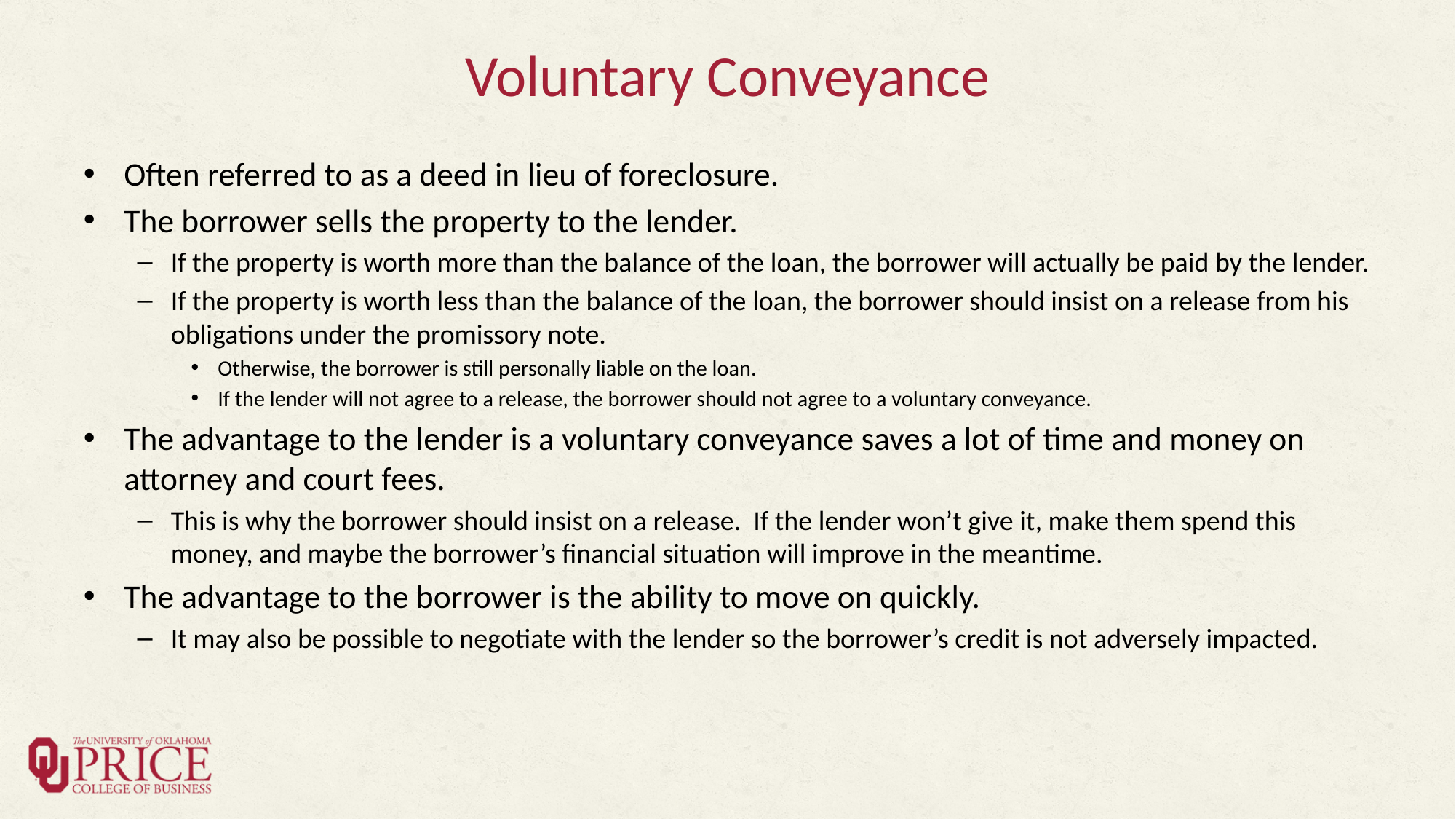

# Voluntary Conveyance
Often referred to as a deed in lieu of foreclosure.
The borrower sells the property to the lender.
If the property is worth more than the balance of the loan, the borrower will actually be paid by the lender.
If the property is worth less than the balance of the loan, the borrower should insist on a release from his obligations under the promissory note.
Otherwise, the borrower is still personally liable on the loan.
If the lender will not agree to a release, the borrower should not agree to a voluntary conveyance.
The advantage to the lender is a voluntary conveyance saves a lot of time and money on attorney and court fees.
This is why the borrower should insist on a release.  If the lender won’t give it, make them spend this money, and maybe the borrower’s financial situation will improve in the meantime.
The advantage to the borrower is the ability to move on quickly.
It may also be possible to negotiate with the lender so the borrower’s credit is not adversely impacted.